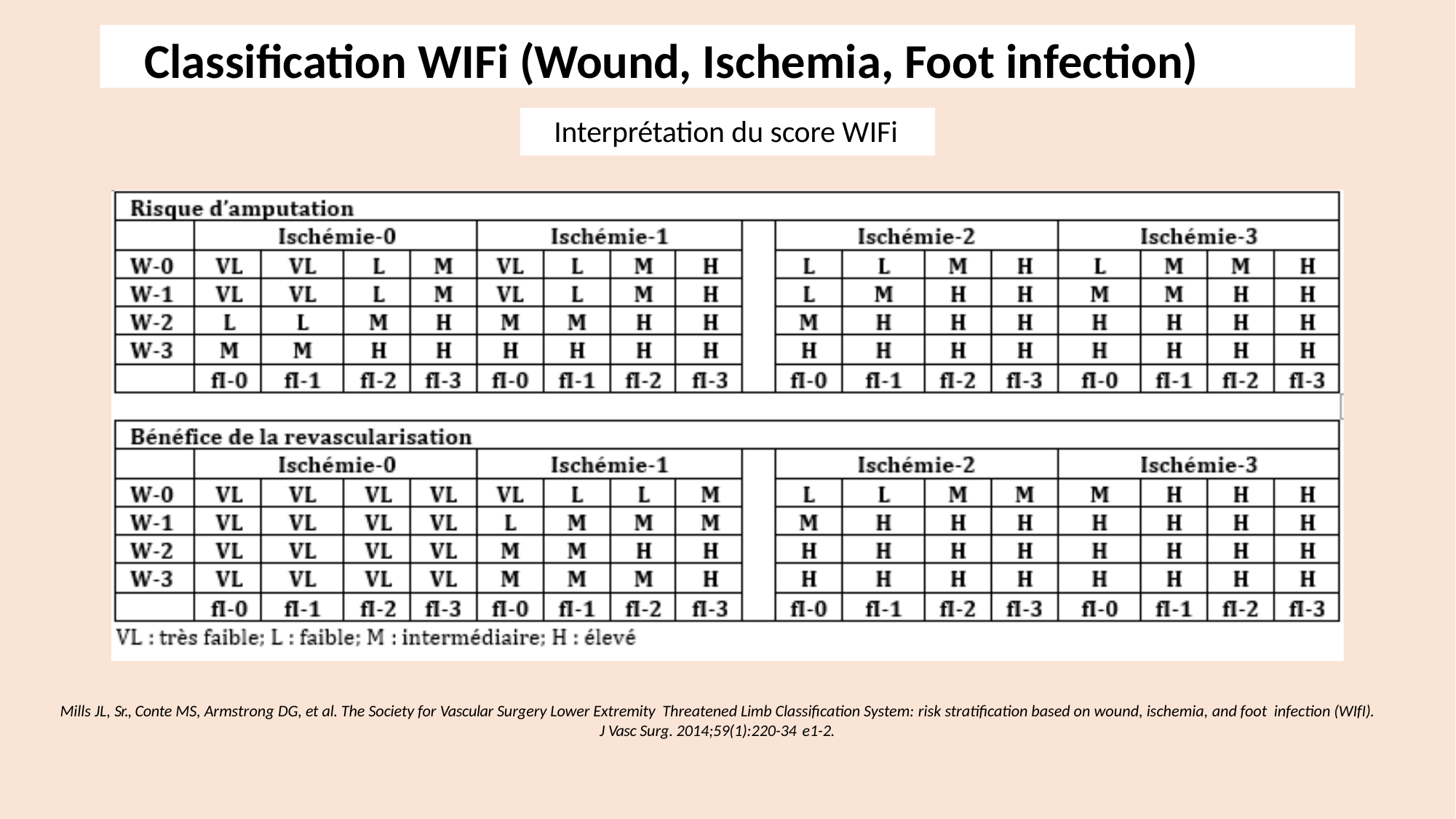

Classification WIFi (Wound, Ischemia, Foot infection)

# Interprétation du score WIFi

Mills JL, Sr., Conte MS, Armstrong DG, et al. The Society for Vascular Surgery Lower Extremity  Threatened Limb Classification System: risk stratification based on wound, ischemia, and foot  infection (WIfI). J Vasc Surg. 2014;59(1):220-34 e1-2.